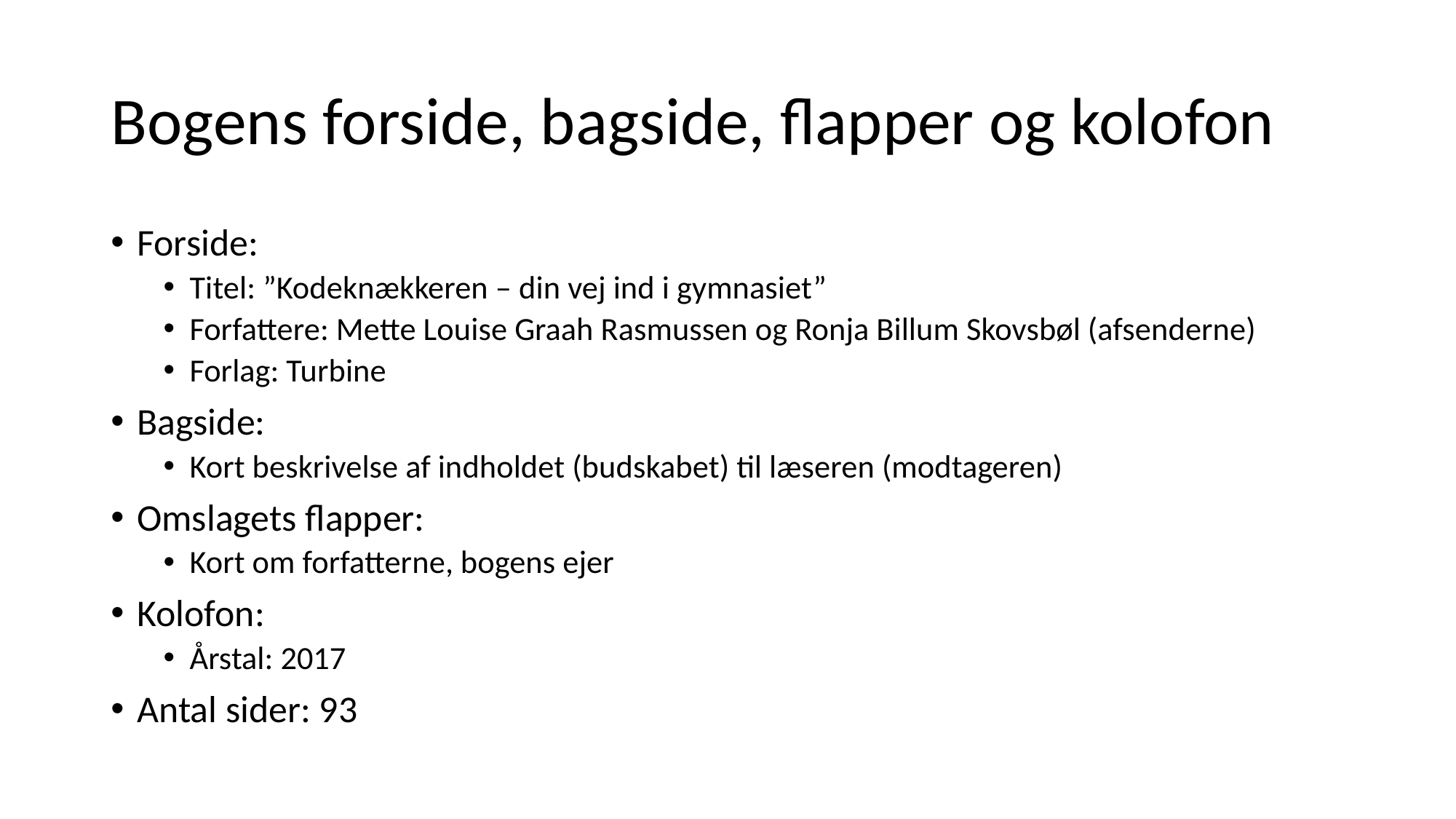

# Bogens forside, bagside, flapper og kolofon
Forside:
Titel: ”Kodeknækkeren – din vej ind i gymnasiet”
Forfattere: Mette Louise Graah Rasmussen og Ronja Billum Skovsbøl (afsenderne)
Forlag: Turbine
Bagside:
Kort beskrivelse af indholdet (budskabet) til læseren (modtageren)
Omslagets flapper:
Kort om forfatterne, bogens ejer
Kolofon:
Årstal: 2017
Antal sider: 93